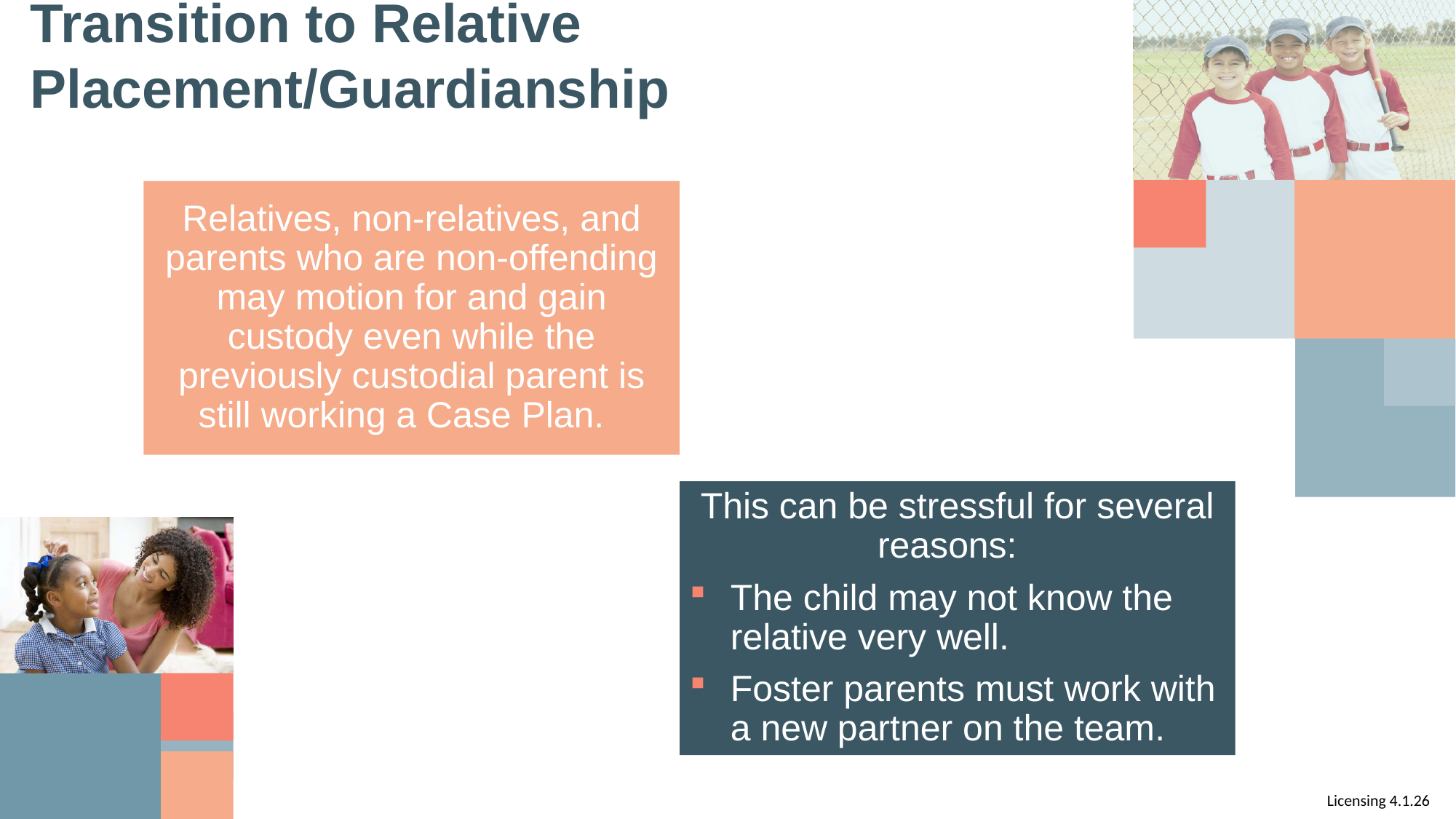

# Transition to Relative Placement/Guardianship
Relatives, non-relatives, and parents who are non-offending may motion for and gain custody even while the previously custodial parent is still working a Case Plan.
This can be stressful for several reasons:
The child may not know the relative very well.
Foster parents must work with a new partner on the team.
Licensing 4.1.26